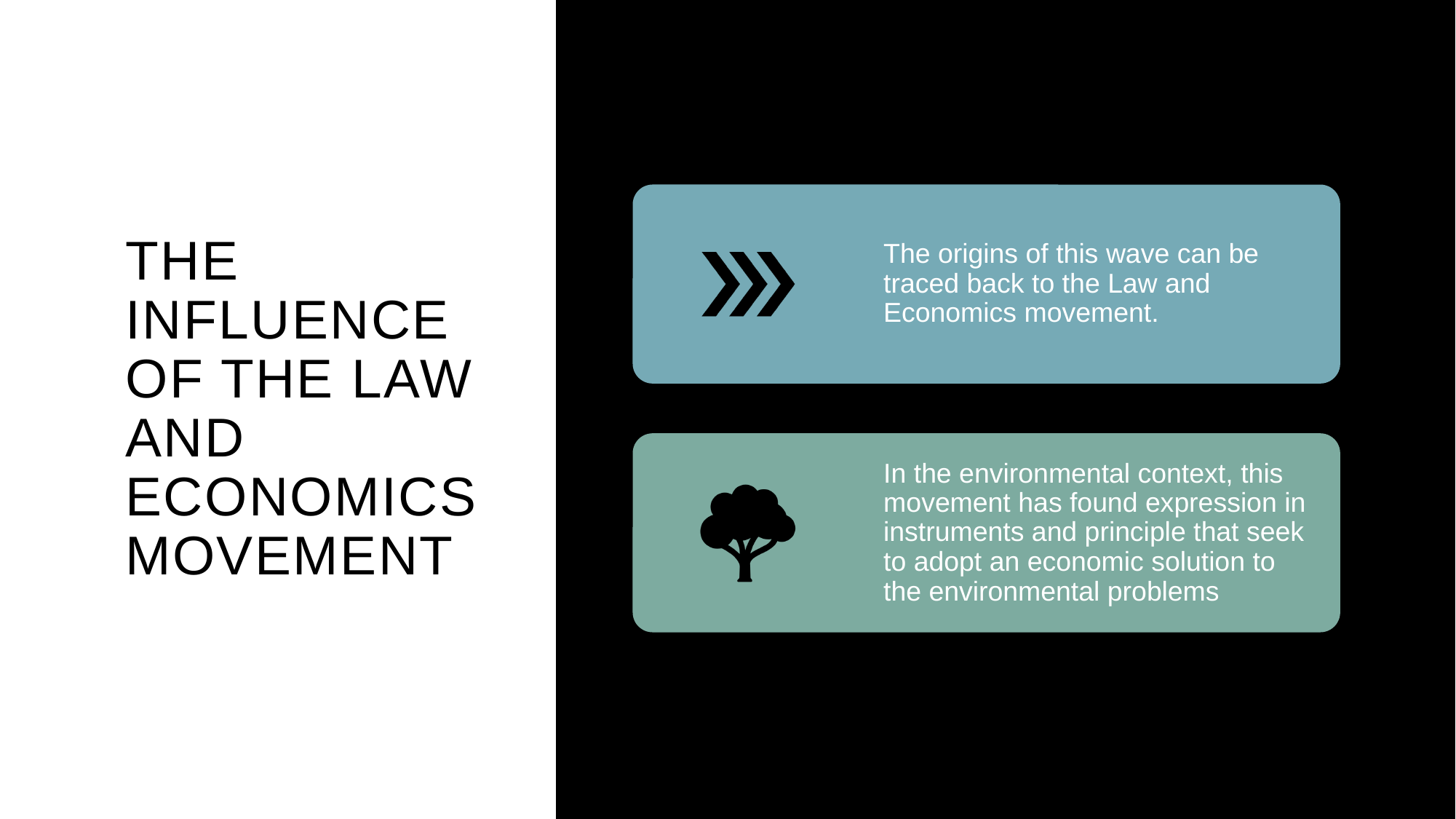

The origins of this wave can be traced back to the Law and Economics movement.
In the environmental context, this movement has found expression in instruments and principle that seek to adopt an economic solution to the environmental problems
# The influence of the Law and economics movement